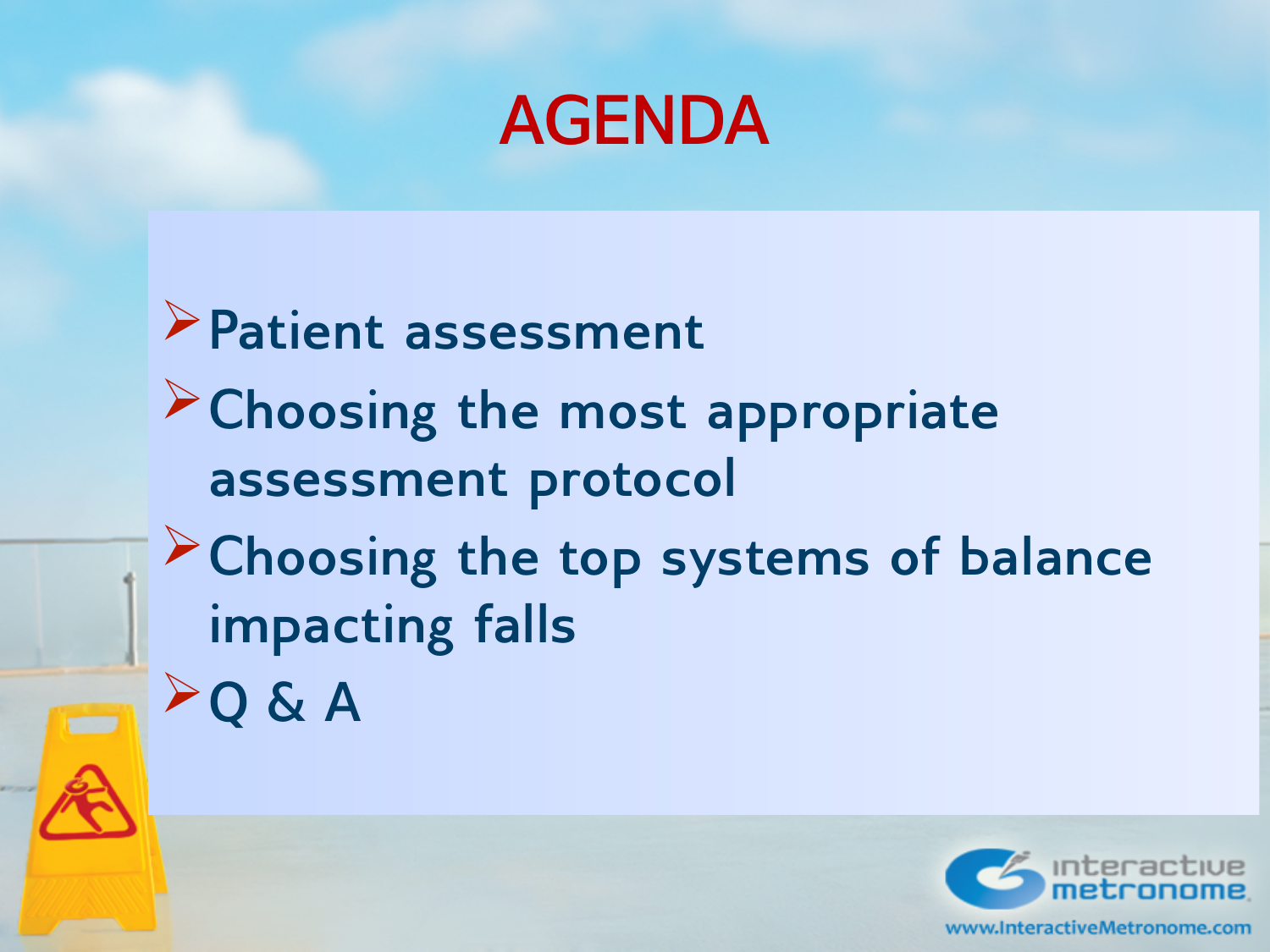

# AGENDA
Patient assessment
Choosing the most appropriate assessment protocol
Choosing the top systems of balance impacting falls
Q & A